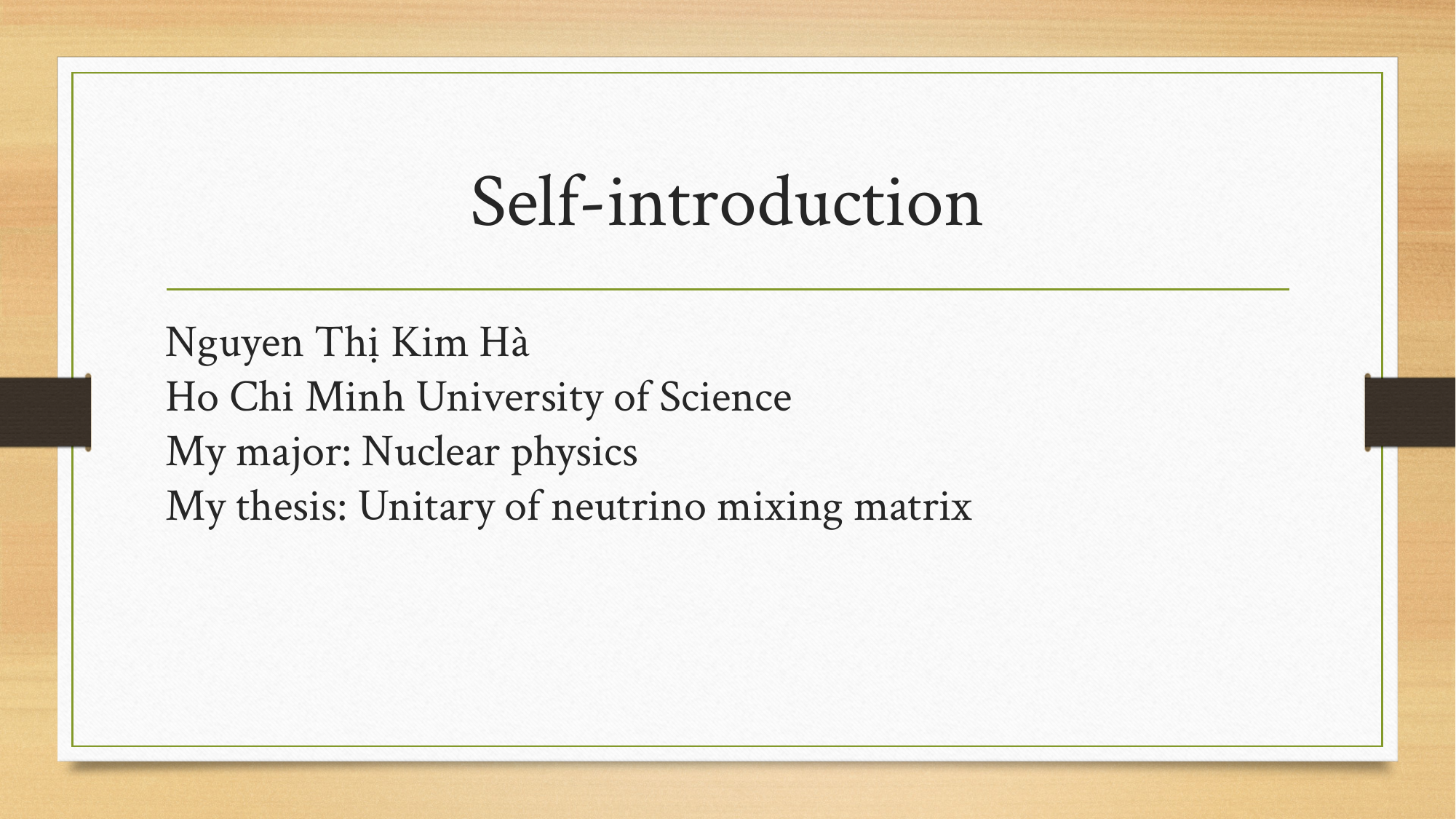

# Self-introduction
Nguyen Thị Kim Hà
Ho Chi Minh University of Science
My major: Nuclear physics
My thesis: Unitary of neutrino mixing matrix